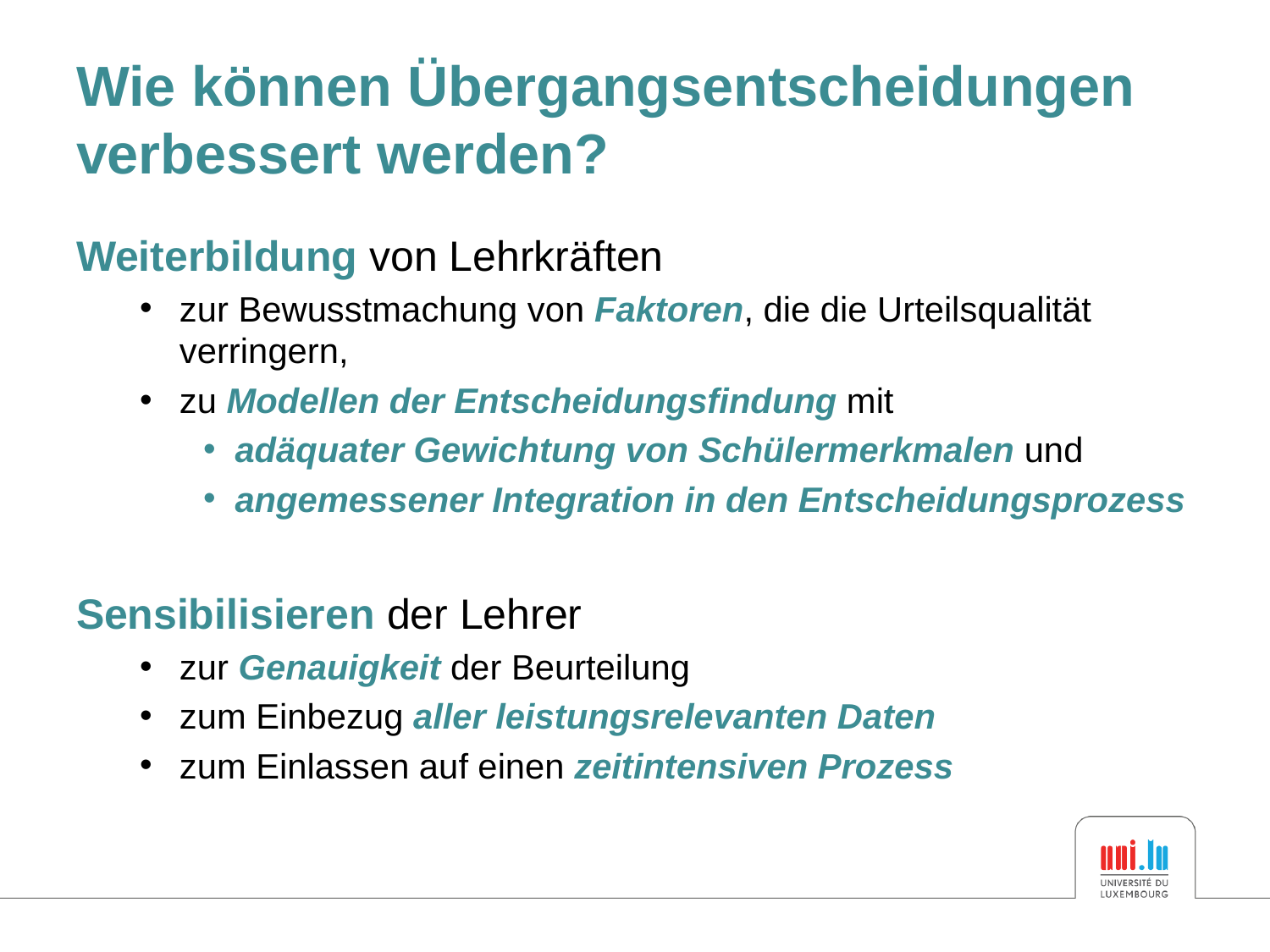

# Wie können Übergangsentscheidungen verbessert werden?
Weiterbildung von Lehrkräften
zur Bewusstmachung von Faktoren, die die Urteilsqualität verringern,
zu Modellen der Entscheidungsfindung mit
adäquater Gewichtung von Schülermerkmalen und
angemessener Integration in den Entscheidungsprozess

Sensibilisieren der Lehrer
zur Genauigkeit der Beurteilung
zum Einbezug aller leistungsrelevanten Daten
zum Einlassen auf einen zeitintensiven Prozess